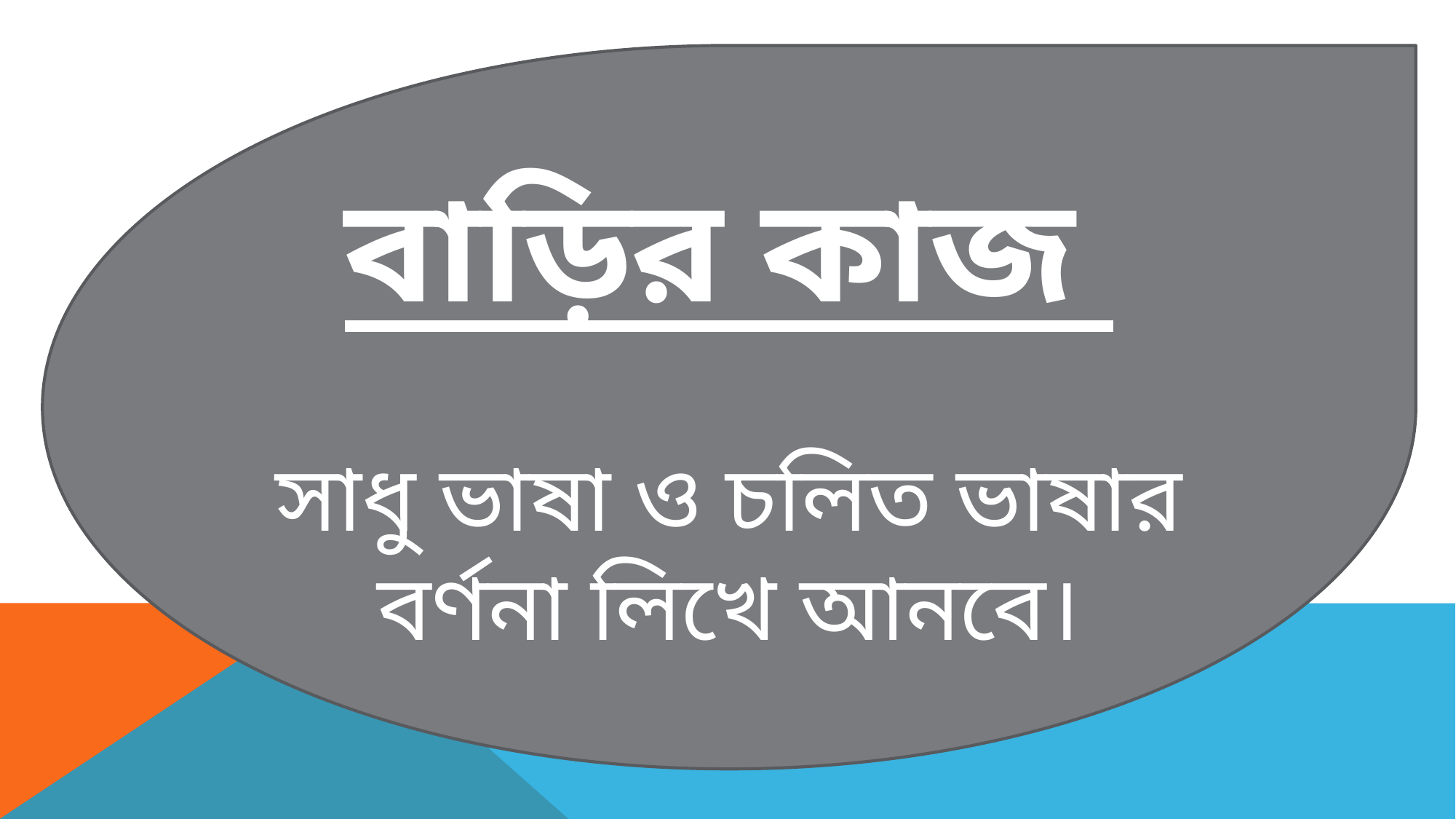

বাড়ির কাজ

সাধু ভাষা ও চলিত ভাষার বর্ণনা লিখে আনবে।